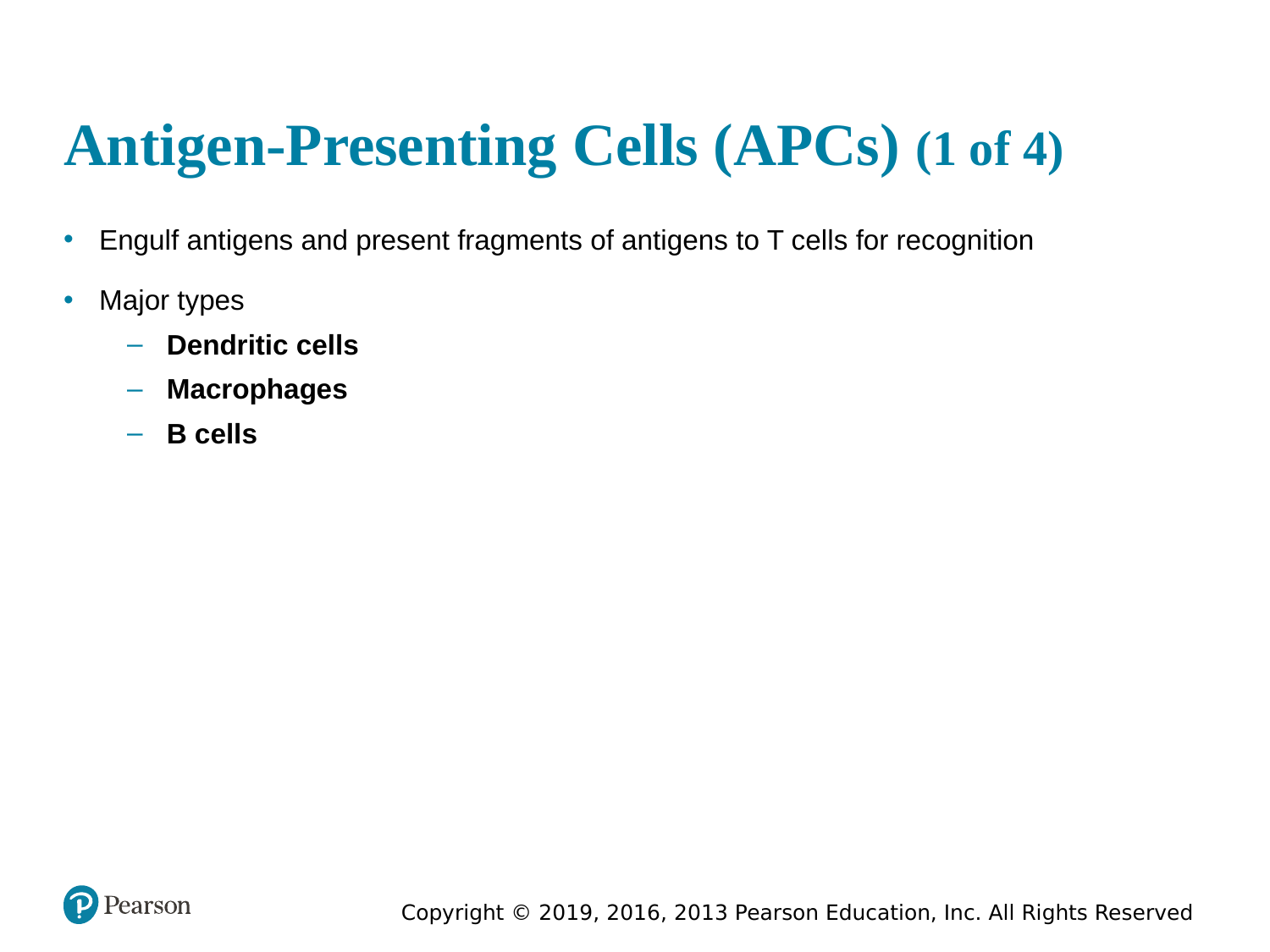

# Antigen-Presenting Cells (APCs) (1 of 4)
Engulf antigens and present fragments of antigens to T cells for recognition
Major types
Dendritic cells
Macrophages
B cells